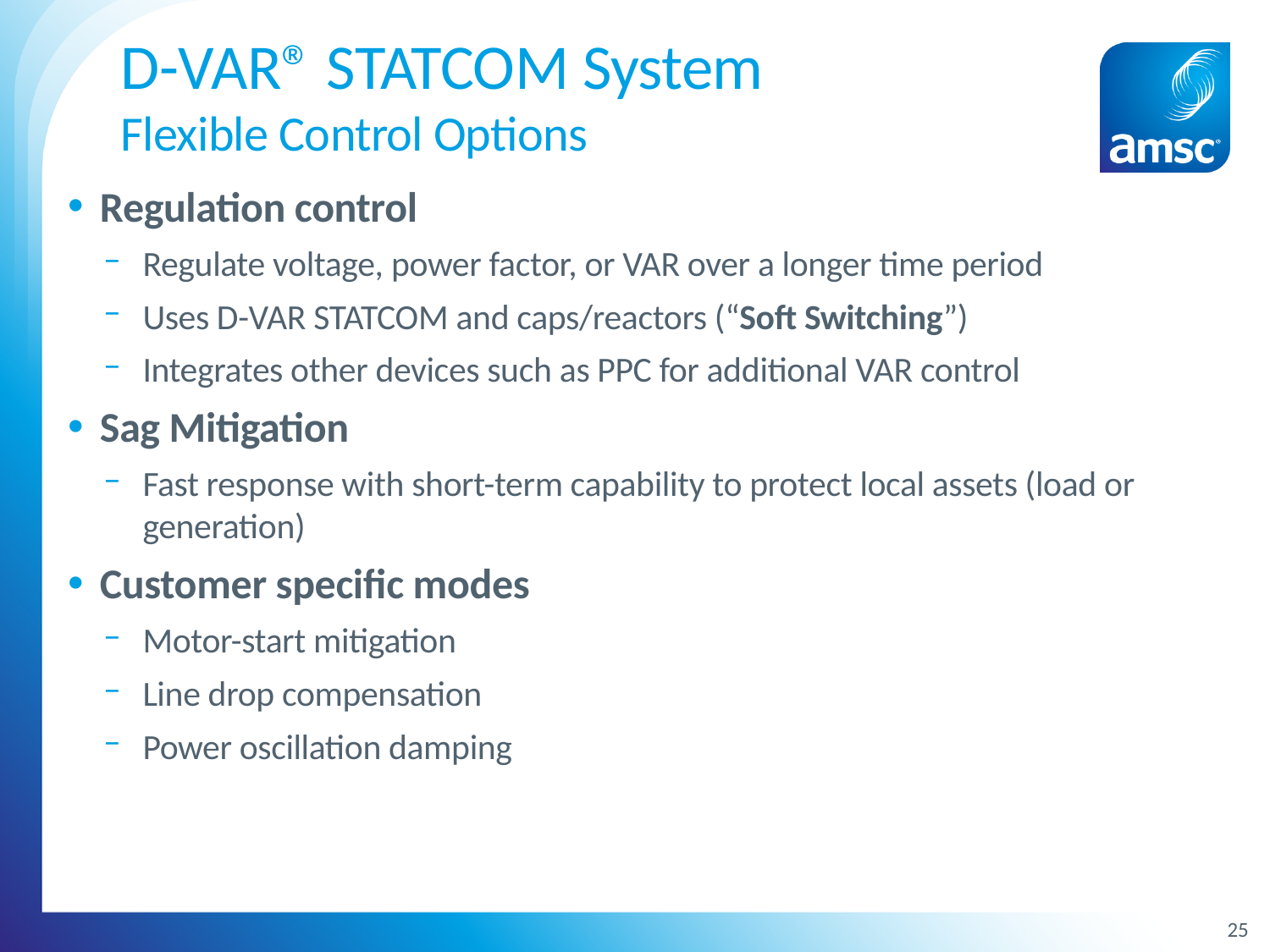

# D-VAR® STATCOM System Flexible Control Options
Regulation control
Regulate voltage, power factor, or VAR over a longer time period
Uses D-VAR STATCOM and caps/reactors (“Soft Switching”)
Integrates other devices such as PPC for additional VAR control
Sag Mitigation
Fast response with short-term capability to protect local assets (load or generation)
Customer specific modes
Motor-start mitigation
Line drop compensation
Power oscillation damping

25